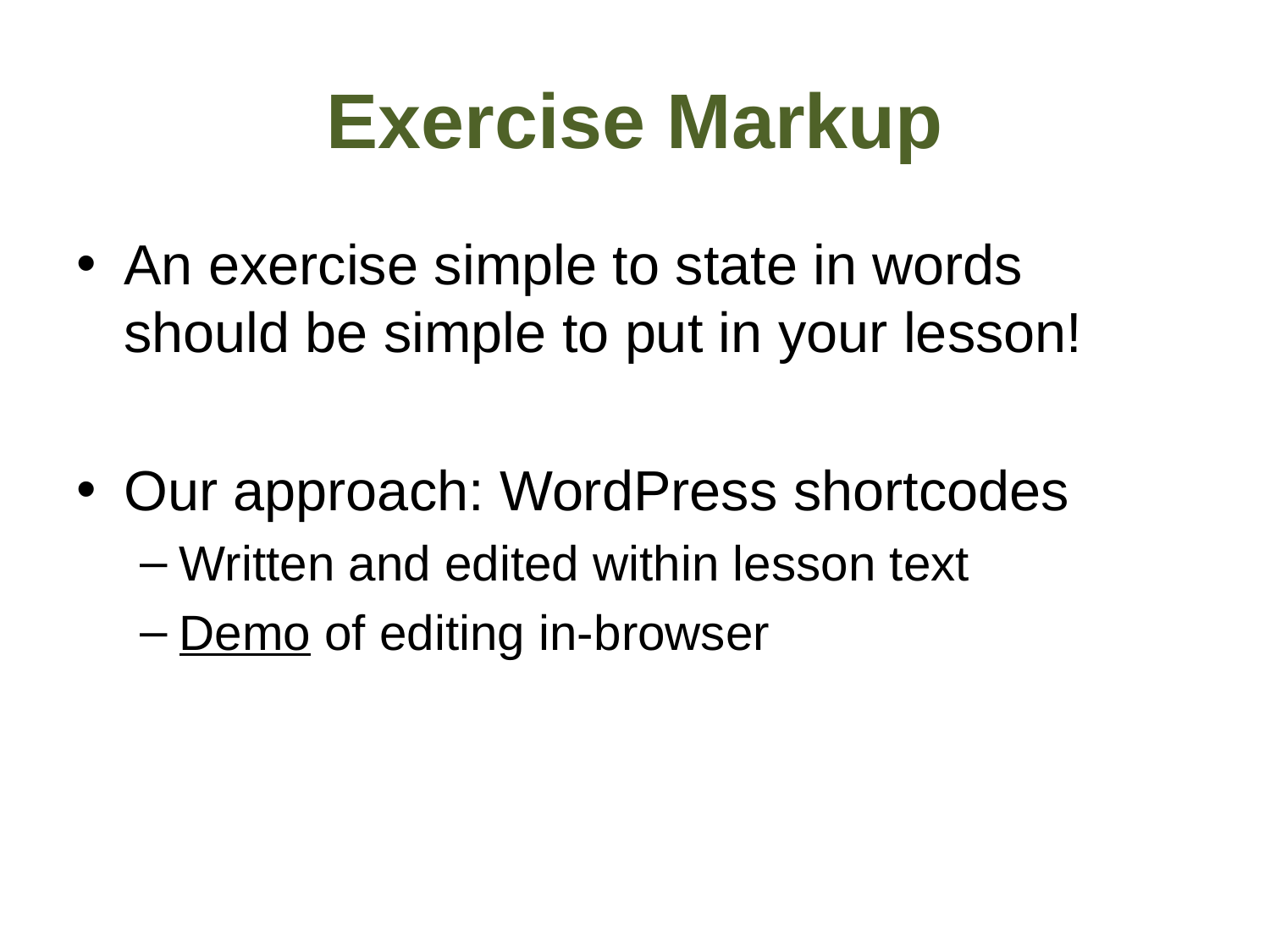

# Exercise Markup
An exercise simple to state in words should be simple to put in your lesson!

Our approach: WordPress shortcodes
Written and edited within lesson text
Demo of editing in-browser